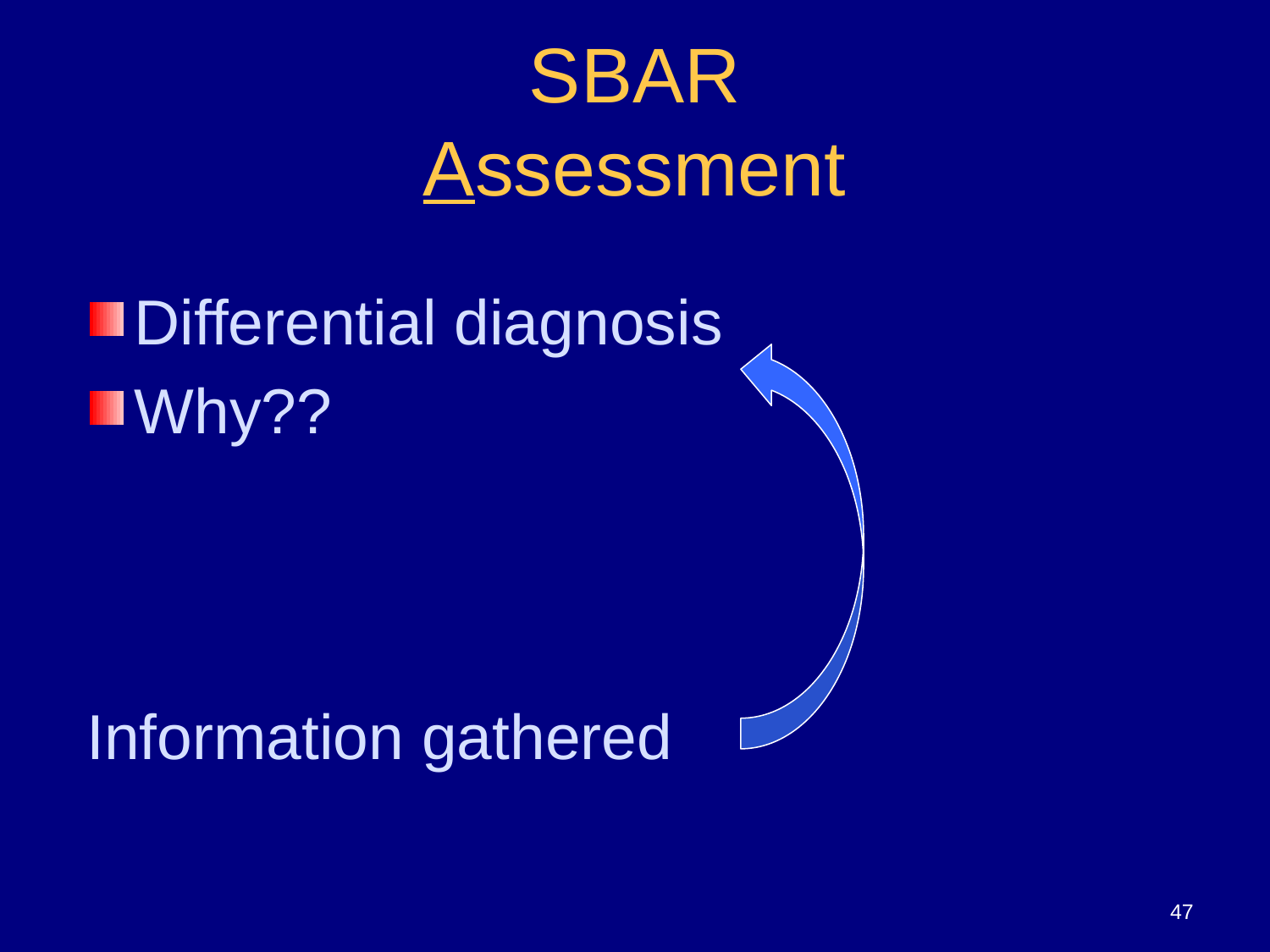

# SBAR Assessment
Differential diagnosis
Why??

Information gathered

47